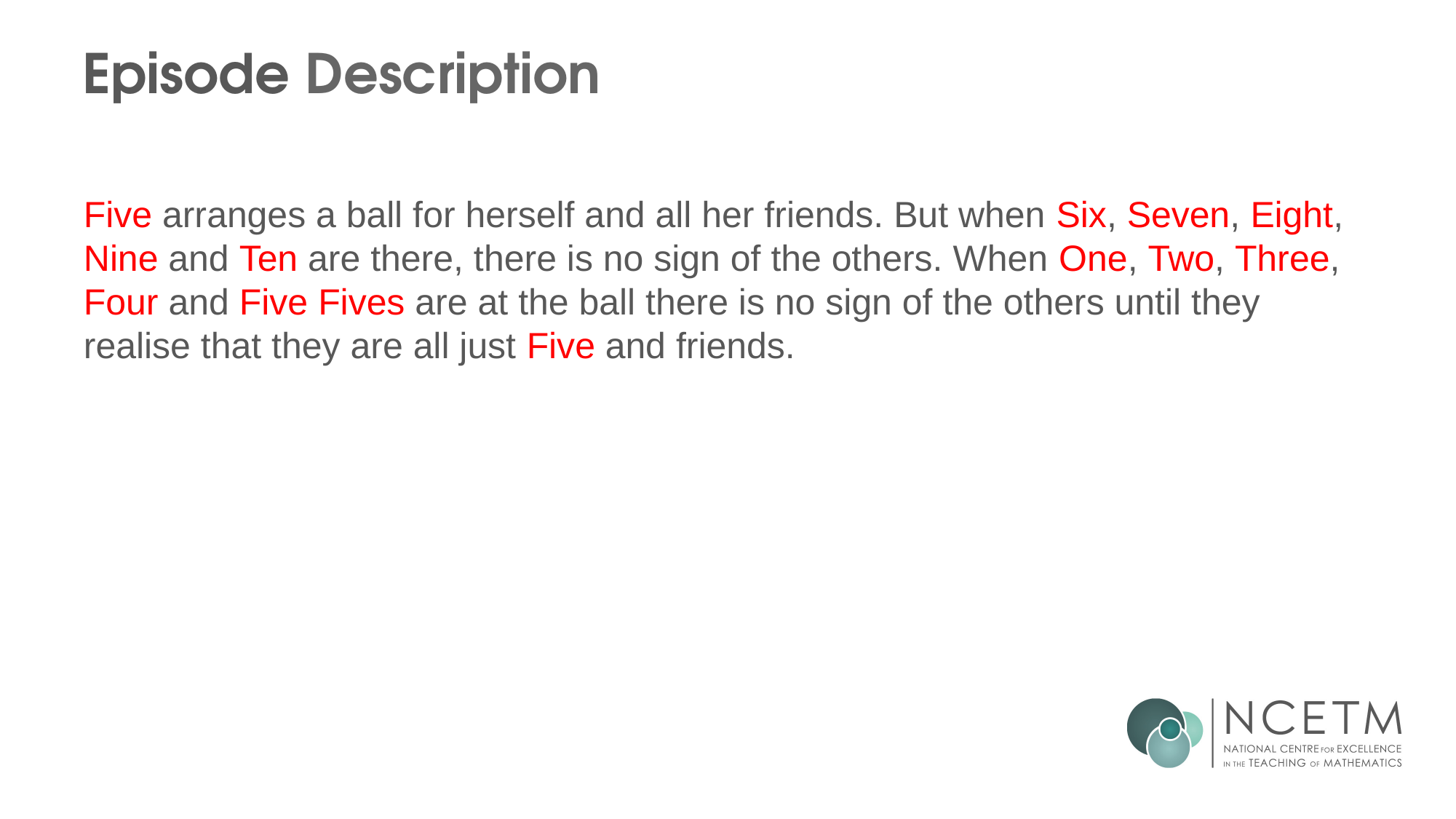

# Episode Description
Five arranges a ball for herself and all her friends. But when Six, Seven, Eight, Nine and Ten are there, there is no sign of the others. When One, Two, Three, Four and Five Fives are at the ball there is no sign of the others until they realise that they are all just Five and friends.